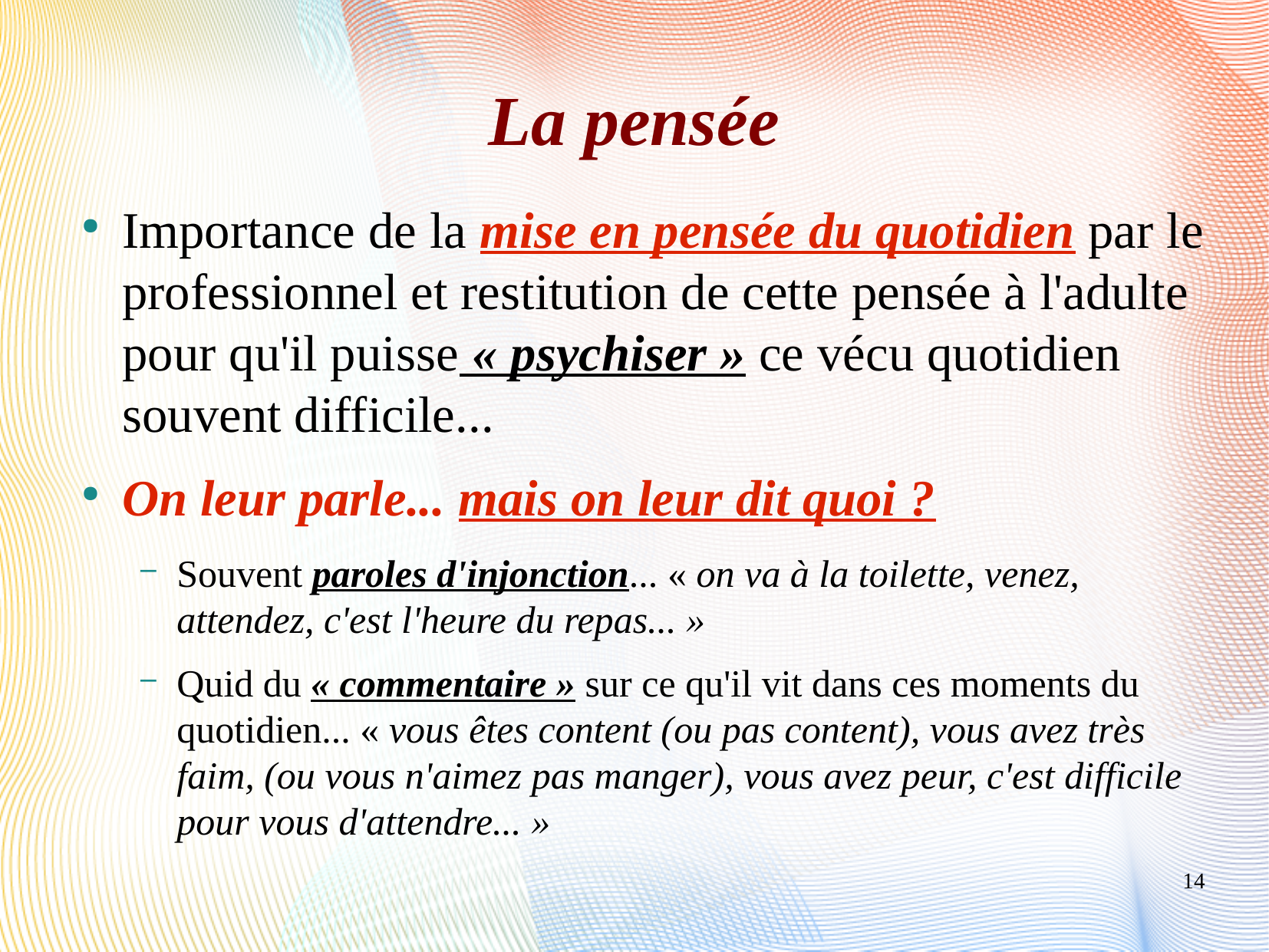

La pensée
Importance de la mise en pensée du quotidien par le professionnel et restitution de cette pensée à l'adulte pour qu'il puisse « psychiser » ce vécu quotidien souvent difficile...
On leur parle... mais on leur dit quoi ?
Souvent paroles d'injonction... « on va à la toilette, venez, attendez, c'est l'heure du repas... »
Quid du « commentaire » sur ce qu'il vit dans ces moments du quotidien... « vous êtes content (ou pas content), vous avez très faim, (ou vous n'aimez pas manger), vous avez peur, c'est difficile pour vous d'attendre... »
14